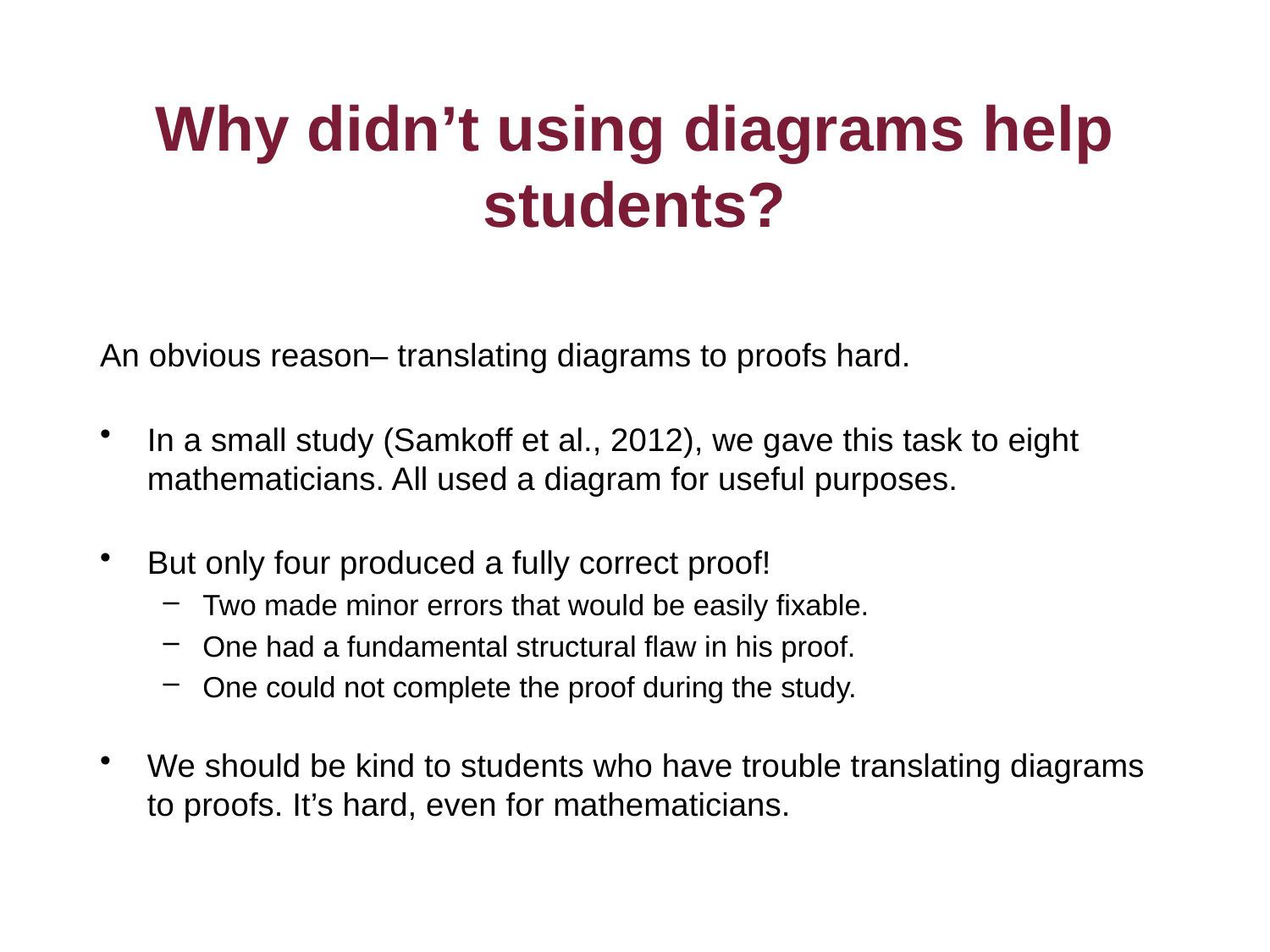

# Why didn’t using diagrams help students?
An obvious reason– translating diagrams to proofs hard.
In a small study (Samkoff et al., 2012), we gave this task to eight mathematicians. All used a diagram for useful purposes.
But only four produced a fully correct proof!
Two made minor errors that would be easily fixable.
One had a fundamental structural flaw in his proof.
One could not complete the proof during the study.
We should be kind to students who have trouble translating diagrams to proofs. It’s hard, even for mathematicians.